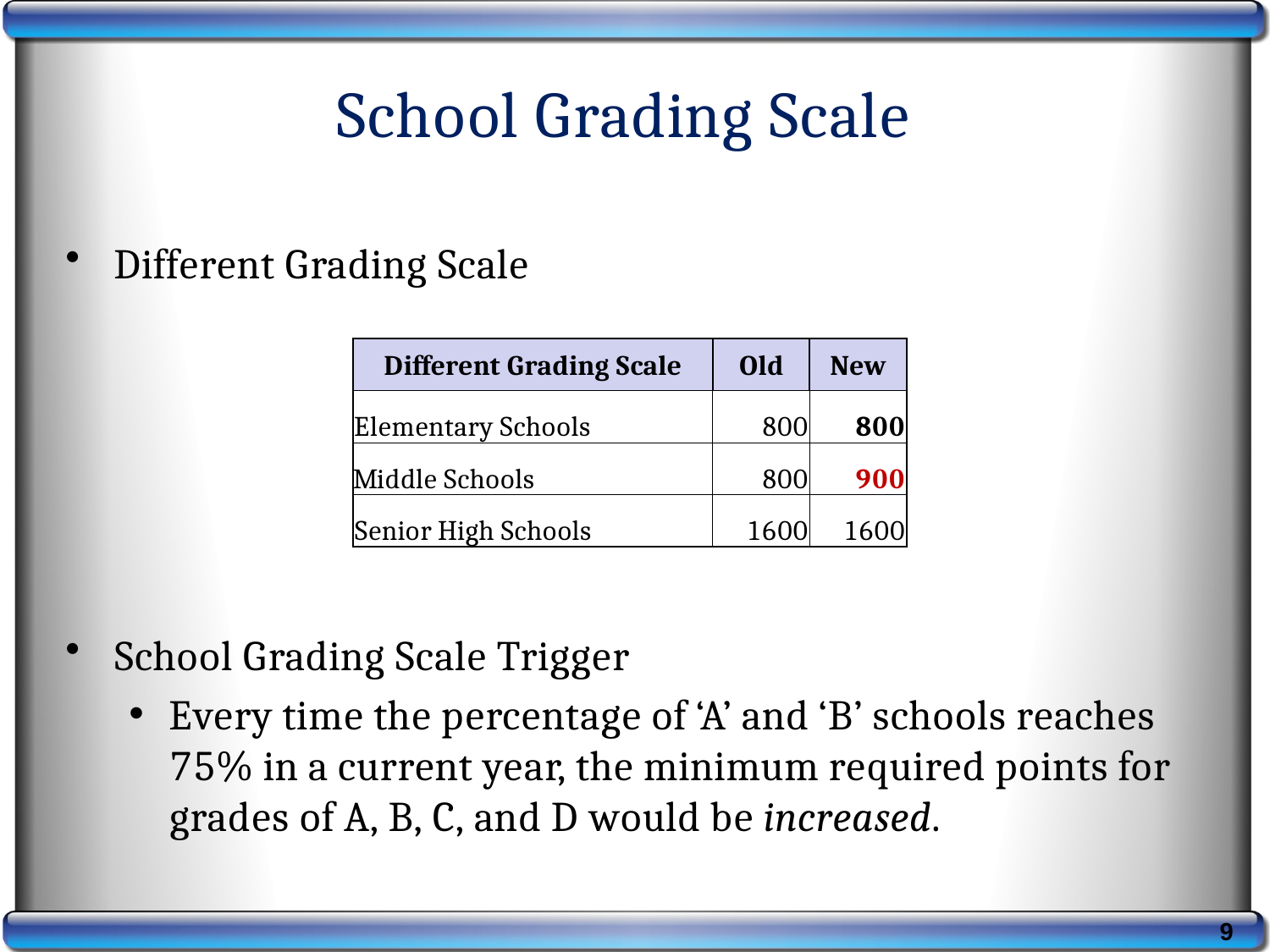

School Grading Scale

Different Grading Scale

School Grading Scale Trigger
Every time the percentage of ‘A’ and ‘B’ schools reaches 75% in a current year, the minimum required points for grades of A, B, C, and D would be increased.

| Different Grading Scale | Old | New |
| --- | --- | --- |
| Elementary Schools | 800 | 800 |
| Middle Schools | 800 | 900 |
| Senior High Schools | 1600 | 1600 |
9